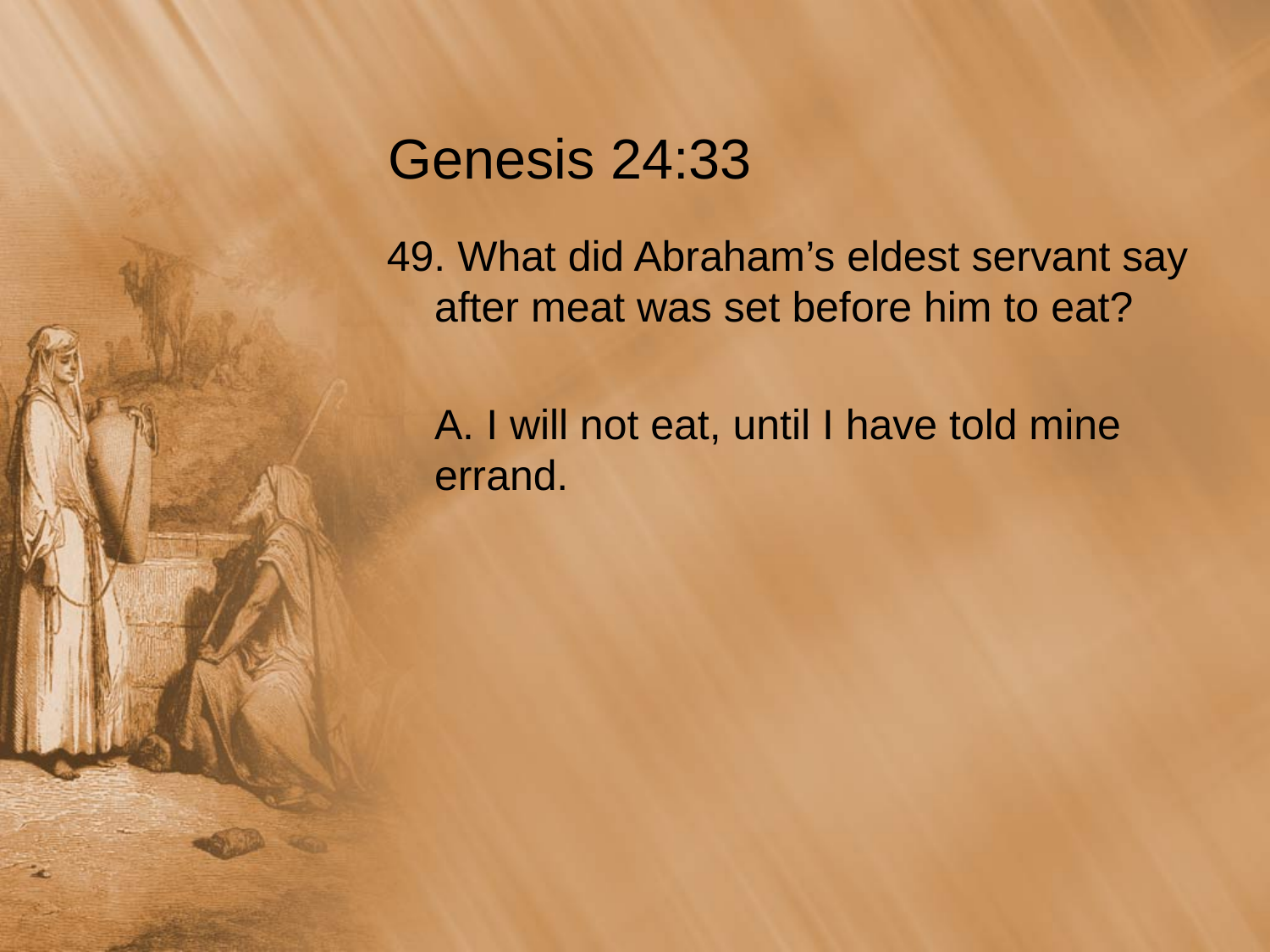

# Genesis 24:33
49. What did Abraham’s eldest servant say after meat was set before him to eat?

	A. I will not eat, until I have told mine errand.